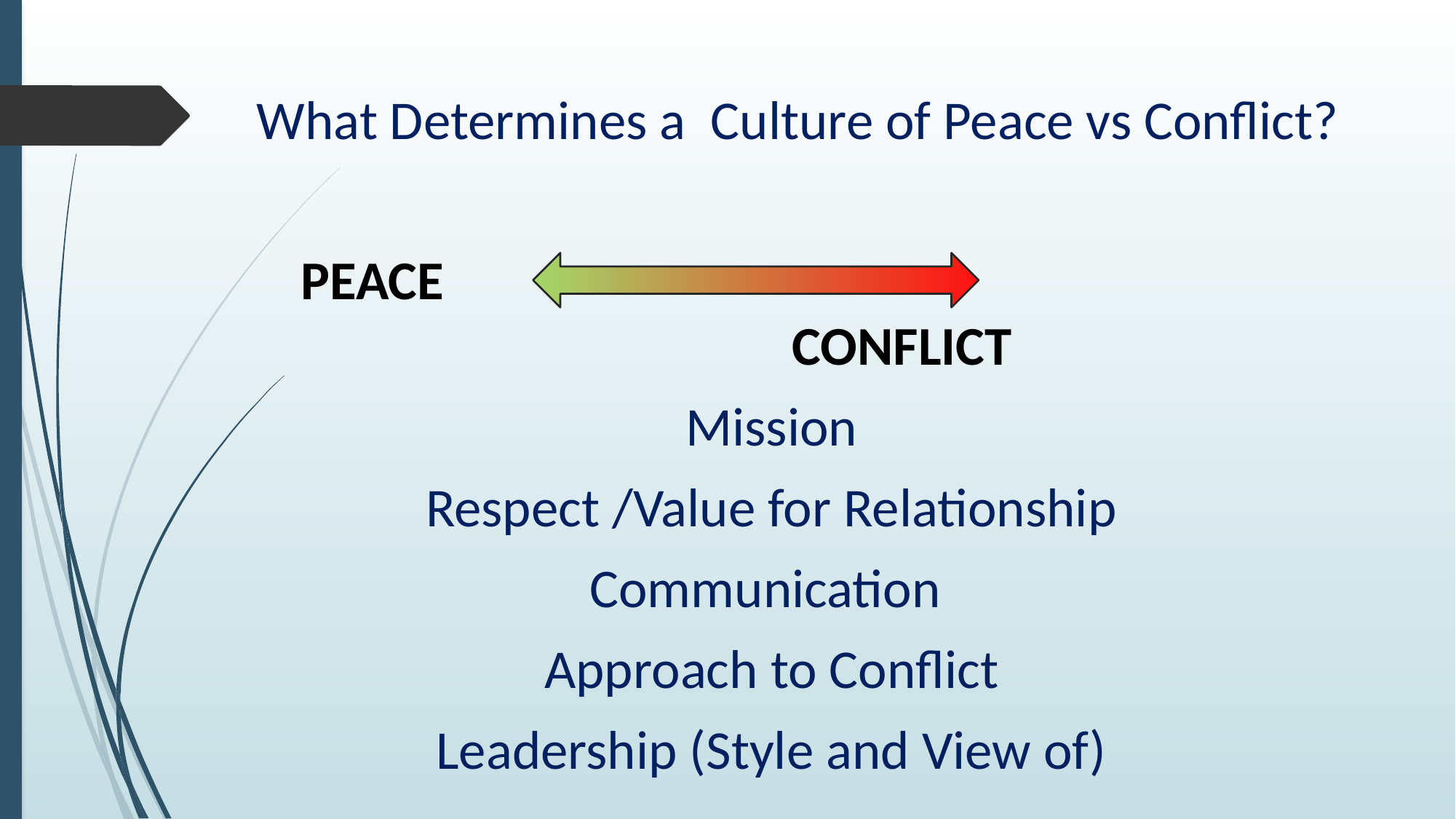

# What Determines a  Culture of Peace vs Conflict?
	PEACE											CONFLICT
Mission
Respect /Value for Relationship
Communication
Approach to Conflict
Leadership (Style and View of)